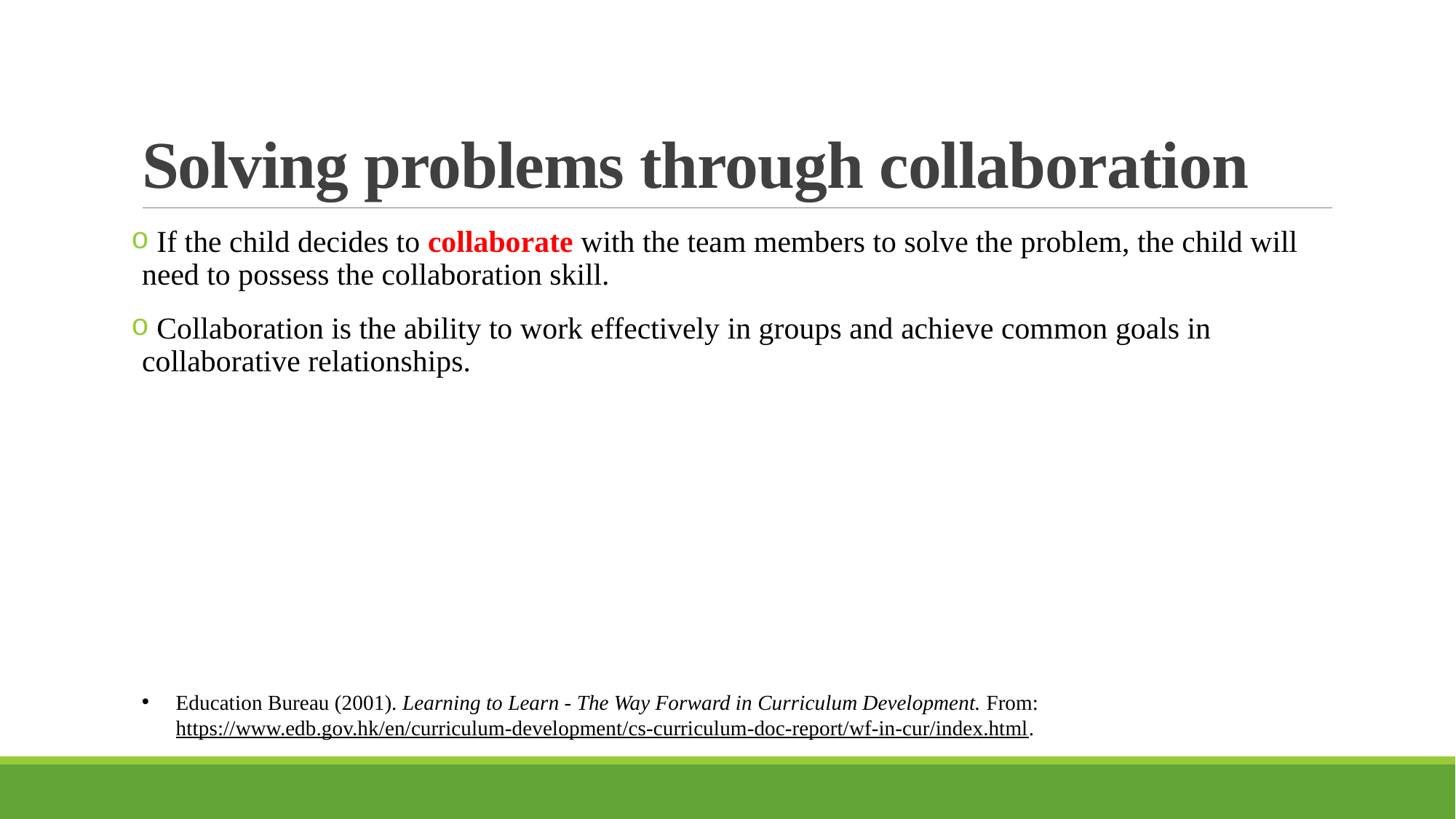

# Solving problems through collaboration
 If the child decides to collaborate with the team members to solve the problem, the child will need to possess the collaboration skill.
 Collaboration is the ability to work effectively in groups and achieve common goals in collaborative relationships.
Education Bureau (2001). Learning to Learn - The Way Forward in Curriculum Development. From: https://www.edb.gov.hk/en/curriculum-development/cs-curriculum-doc-report/wf-in-cur/index.html.